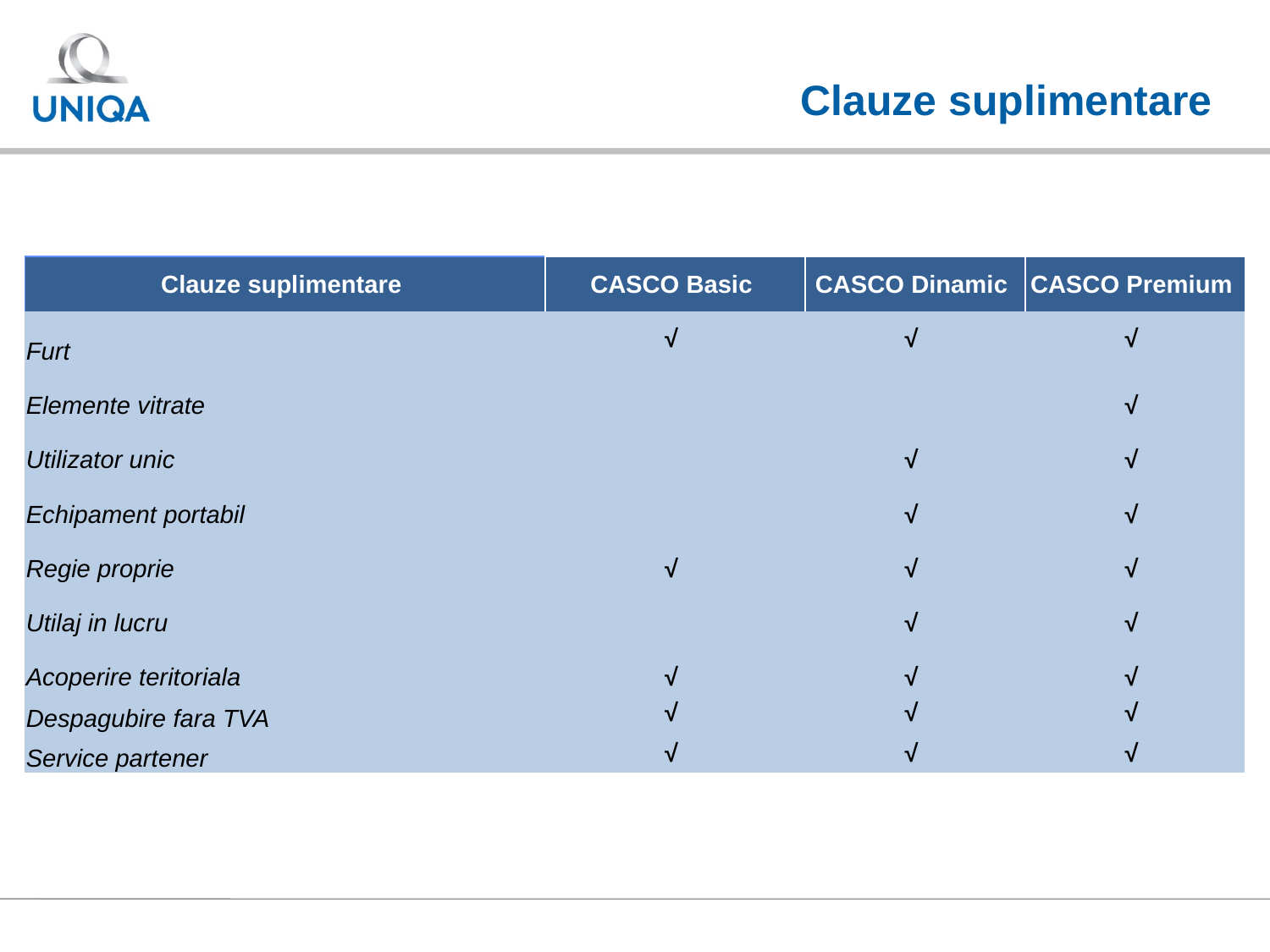

# Clauze suplimentare
| Clauze suplimentare | CASCO Basic | CASCO Dinamic | CASCO Premium |
| --- | --- | --- | --- |
| Furt | √ | √ | √ |
| Elemente vitrate |  |  | √ |
| Utilizator unic |  | √ | √ |
| Echipament portabil |  | √ | √ |
| Regie proprie | √ | √ | √ |
| Utilaj in lucru |  | √ | √ |
| Acoperire teritoriala | √ | √ | √ |
| Despagubire fara TVA | √ | √ | √ |
| Service partener | √ | √ | √ |